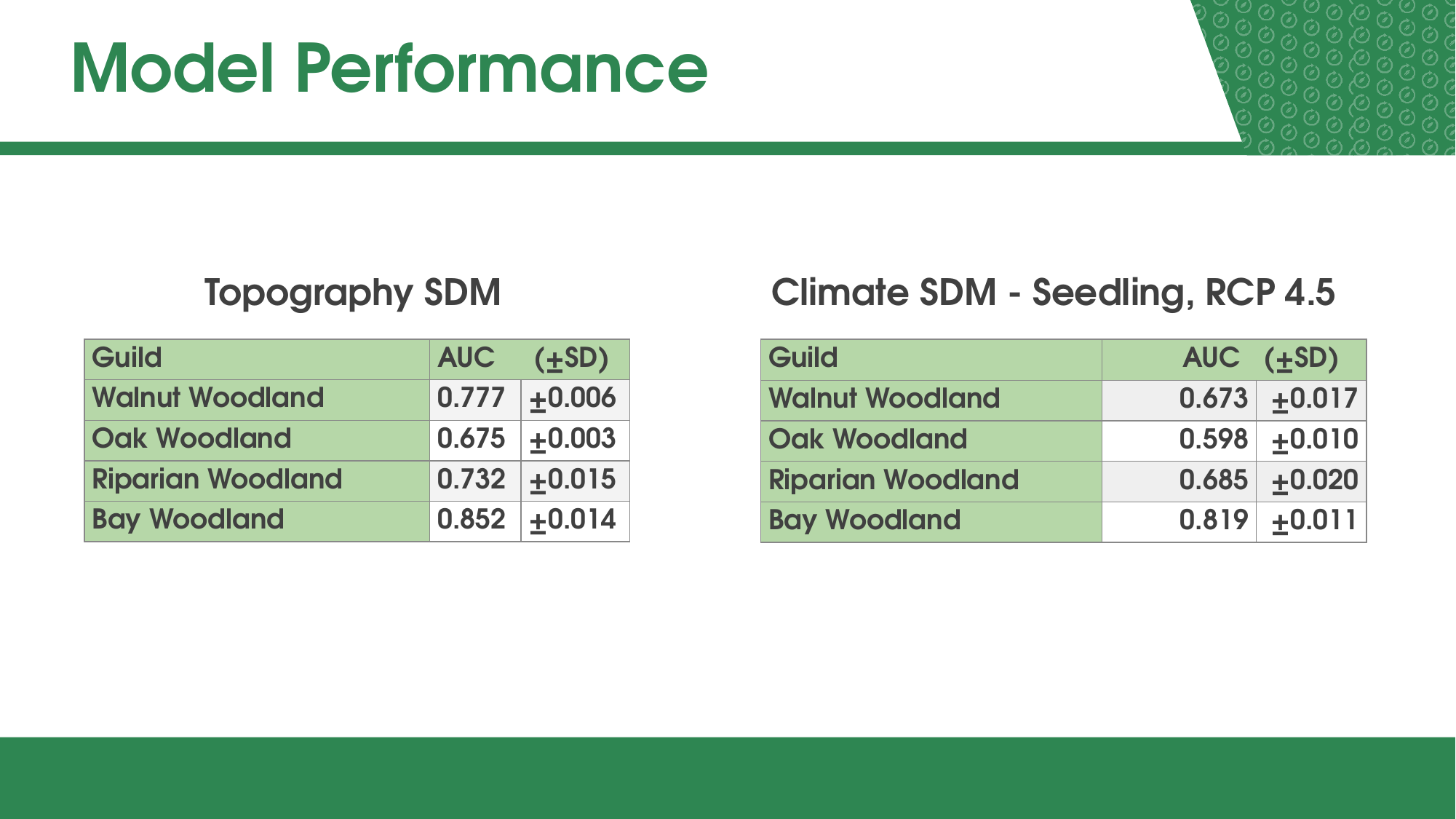

# Model Performance
Topography SDM
Climate SDM - Seedling, RCP 4.5
| Guild | AUC (±SD) |  |
| --- | --- | --- |
| Walnut Woodland | 0.673 | ±0.017 |
| Oak Woodland | 0.598 | ±0.010 |
| Riparian Woodland | 0.685 | ±0.020 |
| Bay Woodland | 0.819 | ±0.011 |
| Guild | AUC (±SD) |  |
| --- | --- | --- |
| Walnut Woodland | 0.777 | ±0.006 |
| Oak Woodland | 0.675 | ±0.003 |
| Riparian Woodland | 0.732 | ±0.015 |
| Bay Woodland | 0.852 | ±0.014 |